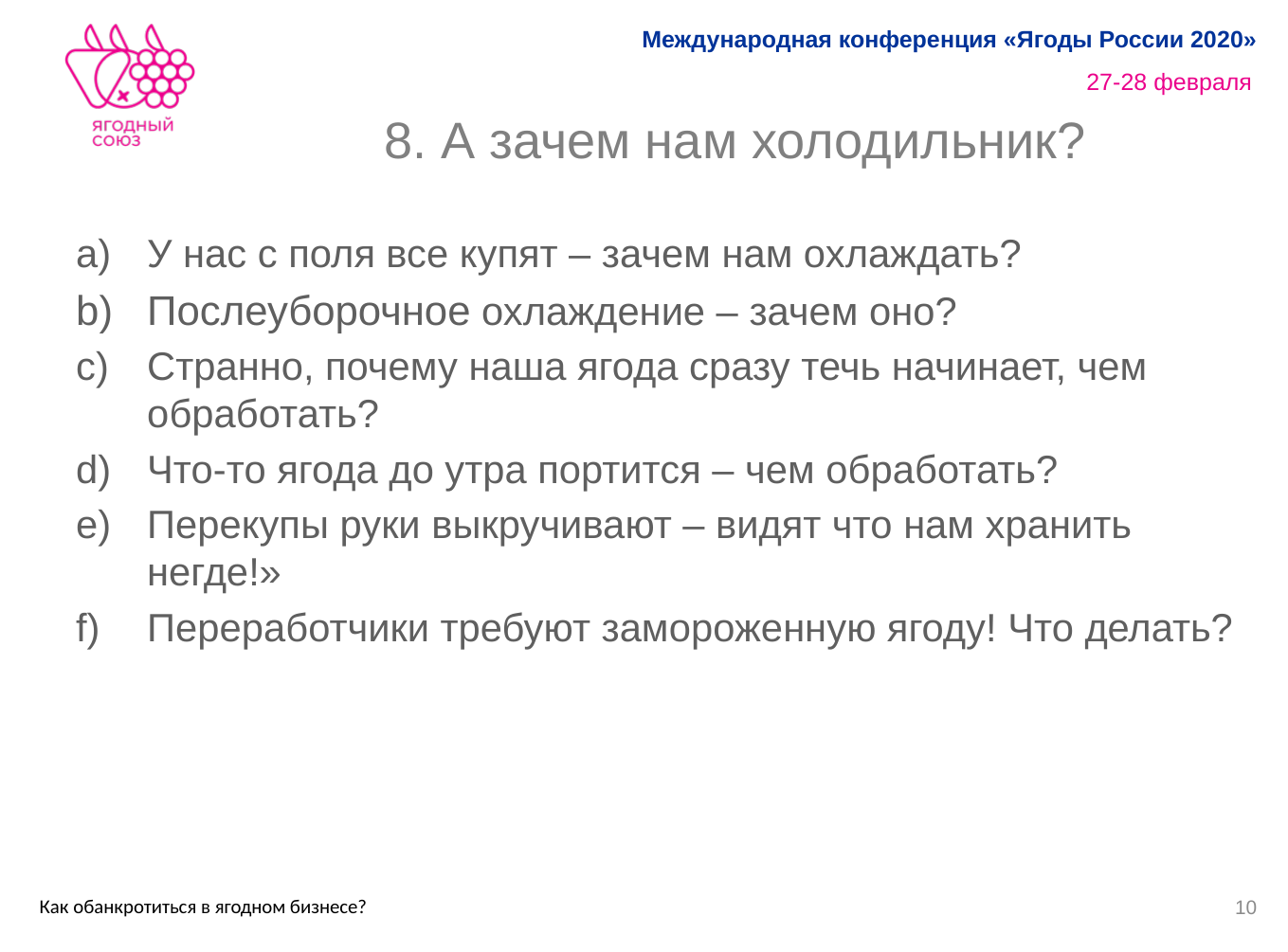

# 8. А зачем нам холодильник?
У нас с поля все купят – зачем нам охлаждать?
Послеуборочное охлаждение – зачем оно?
Странно, почему наша ягода сразу течь начинает, чем обработать?
Что-то ягода до утра портится – чем обработать?
Перекупы руки выкручивают – видят что нам хранить негде!»
Переработчики требуют замороженную ягоду! Что делать?
10
Как обанкротиться в ягодном бизнесе?